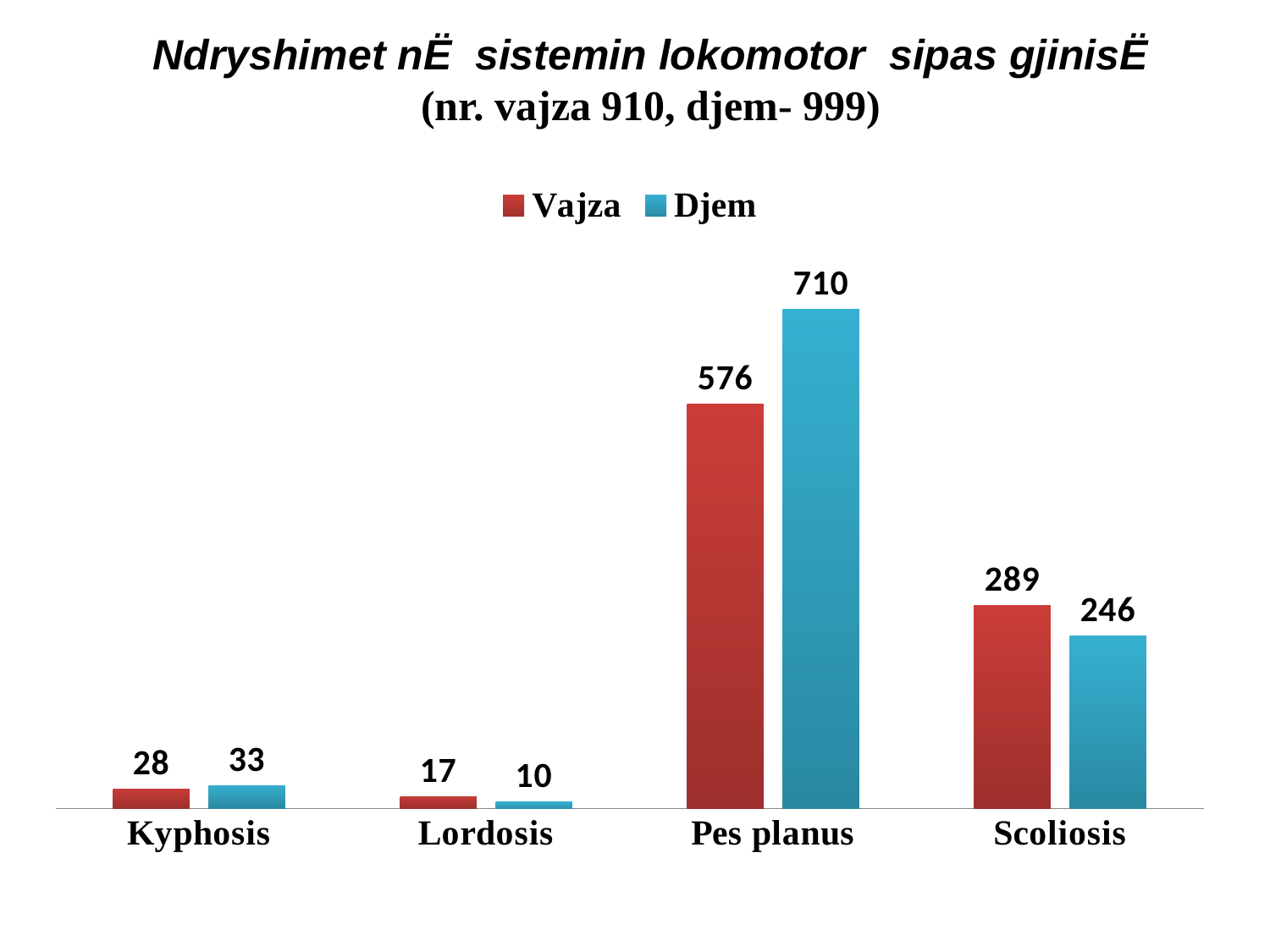

Ndryshimet nË  sistemin lokomotor  sipas gjinisË
(nr. vajza 910, djem- 999)

### Chart

| Category | Vajza | Djem |
|---|---|---|
| Kyphosis | 28.0 | 33.0 |
| Lordosis | 17.0 | 10.0 |
| Pes planus | 576.0 | 710.0 |
| Scoliosis | 289.0 | 246.0 |